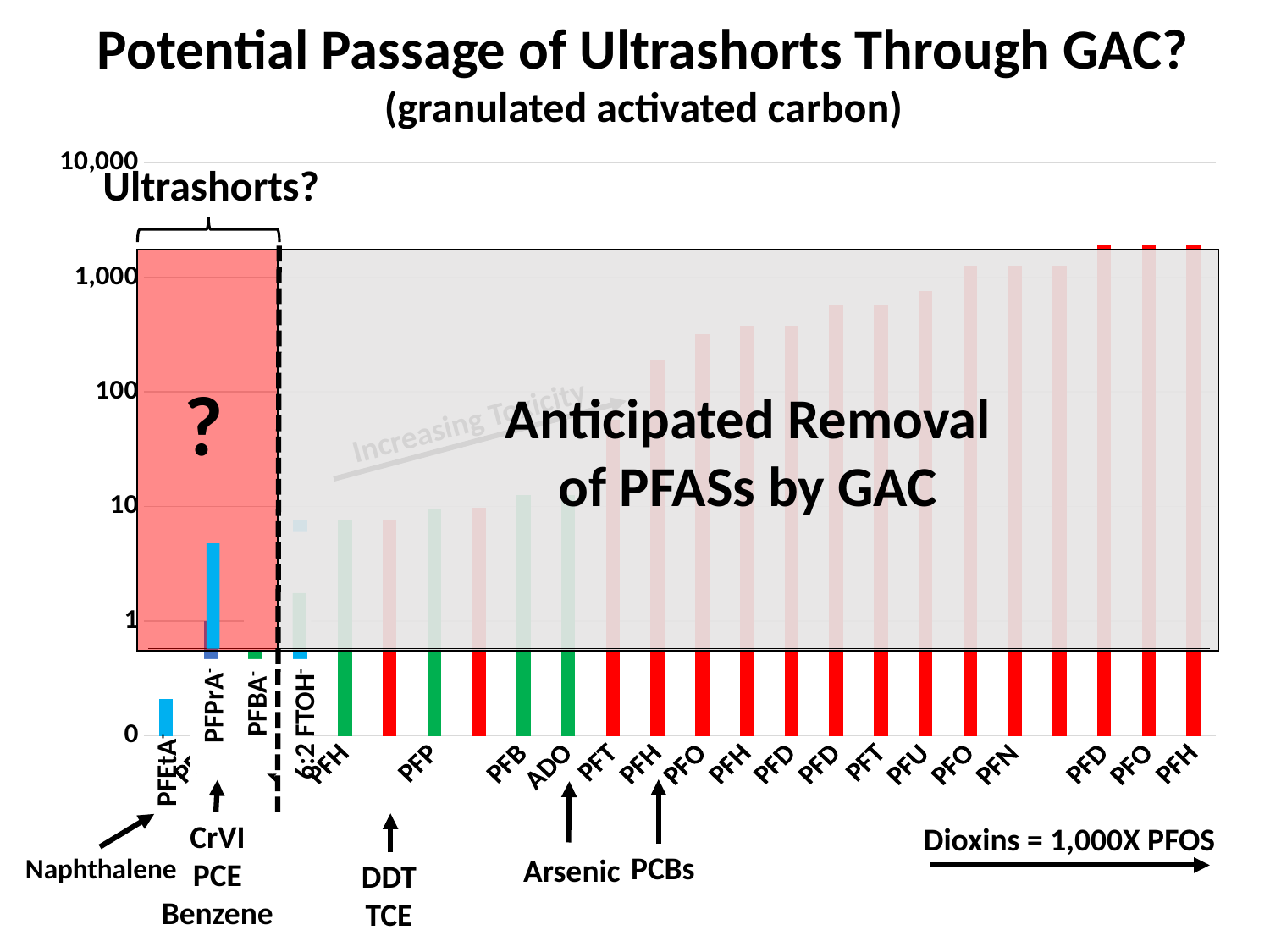

Potential Passage of Ultrashorts Through GAC?
(granulated activated carbon)

### Chart

| Category | PFBA- |
|---|---|
|  | 0.21111111111111114 |
| PFBA- | 1.0 |
| 6:2 FTOH | 2.9230769230769234 |
| PFPrA- | 7.6 |
| PFHxA- | 7.6 |
| 6:2 FTTAoS | 7.6 |
| PFPeA- | 9.5 |
| 6:2 FTS- | 9.743589743589745 |
| PFBS- | 12.666666666666668 |
| ADONA- | 12.666666666666668 |
| PFTeDA- | 57.0 |
| PFHpA- | 189.99999999999997 |
| PFOSA | 316.6666666666667 |
| PFHpS- | 379.99999999999994 |
| PFDS- | 379.99999999999994 |
| PFDoDA- | 569.9999999999999 |
| PFTrDA- | 569.9999999999999 |
| PFUnDA- | 759.9999999999999 |
| PFOA- | 1266.6666666666667 |
| PFNA- | 1266.6666666666667 |
| HFPO-DA- | 1266.6666666666667 |
| PFDA- | 1899.9999999999998 |
| PFOS- | 1900.0 |
| PFHxS- | 1900.0 |
Ultrashorts?

Anticipated Removal
of PFASs by GAC
?
Increasing Toxicity
PCBs
CrVI
PCE
Benzene
Arsenic
Dioxins = 1,000X PFOS
DDT
TCE
Naphthalene

PFBA-
PFPrA-
6:2 FTOH-
PFEtA-